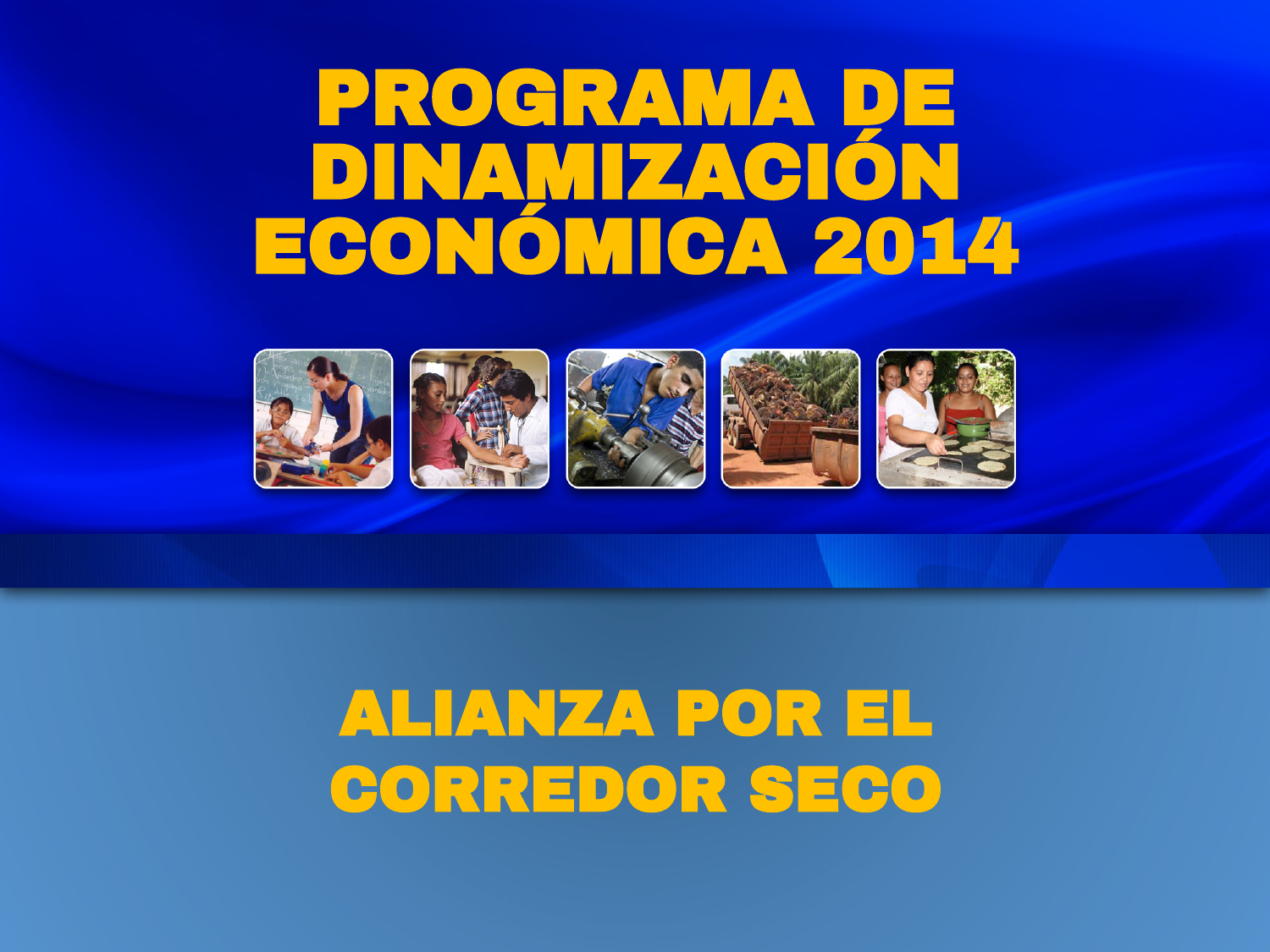

PROGRAMA DE DINAMIZACIÓN ECONÓMICA 2014
ALIANZA POR EL
CORREDOR SECO